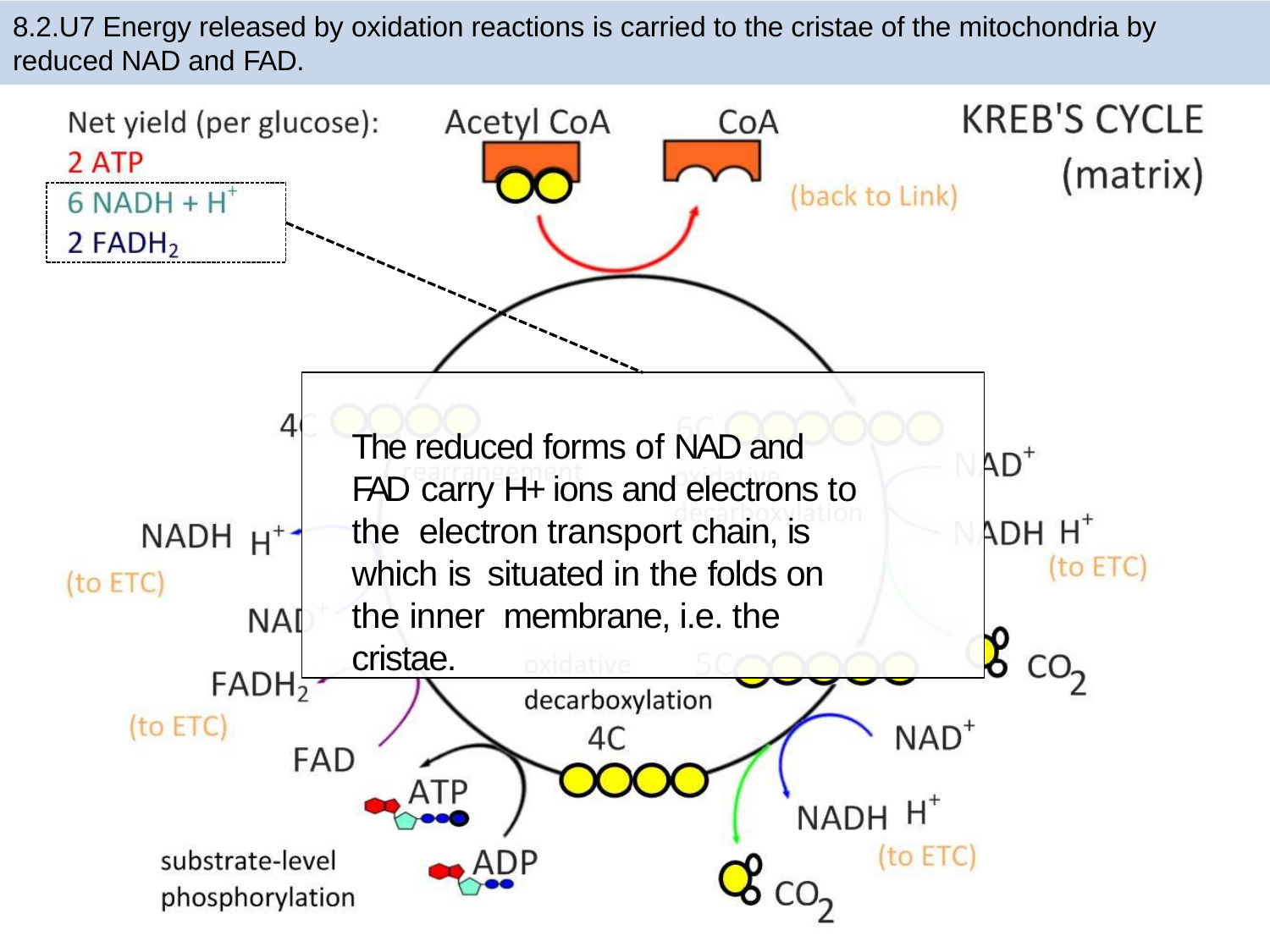

8.2.U7 Energy released by oxidation reactions is carried to the cristae of the mitochondria by  reduced NAD and FAD.

The reduced forms of NAD and FAD  carry H+ ions and electrons to the  electron transport chain, is which is  situated in the folds on the inner  membrane, i.e. the cristae.